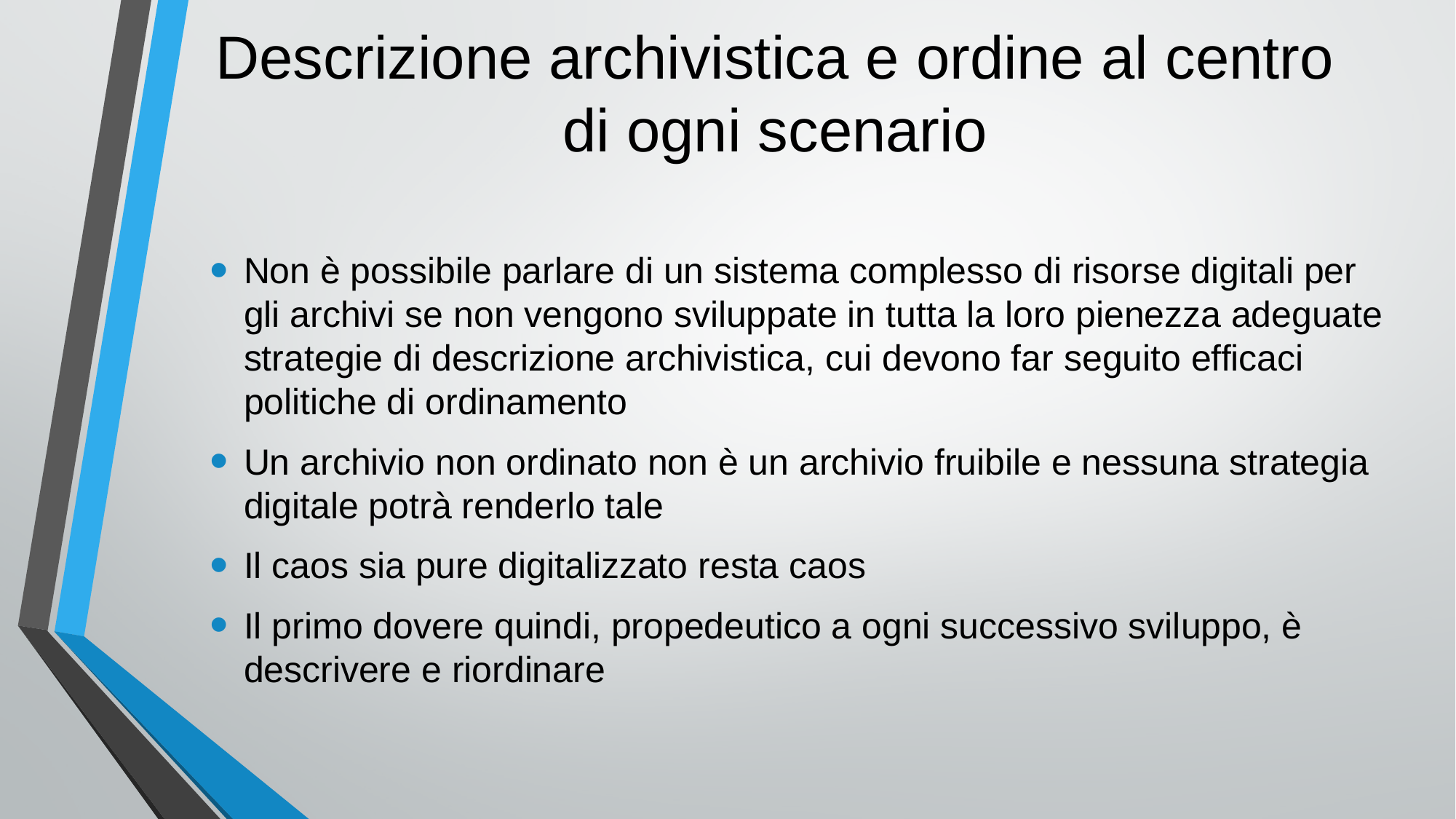

# Descrizione archivistica e ordine al centro di ogni scenario
Non è possibile parlare di un sistema complesso di risorse digitali per gli archivi se non vengono sviluppate in tutta la loro pienezza adeguate strategie di descrizione archivistica, cui devono far seguito efficaci politiche di ordinamento
Un archivio non ordinato non è un archivio fruibile e nessuna strategia digitale potrà renderlo tale
Il caos sia pure digitalizzato resta caos
Il primo dovere quindi, propedeutico a ogni successivo sviluppo, è descrivere e riordinare